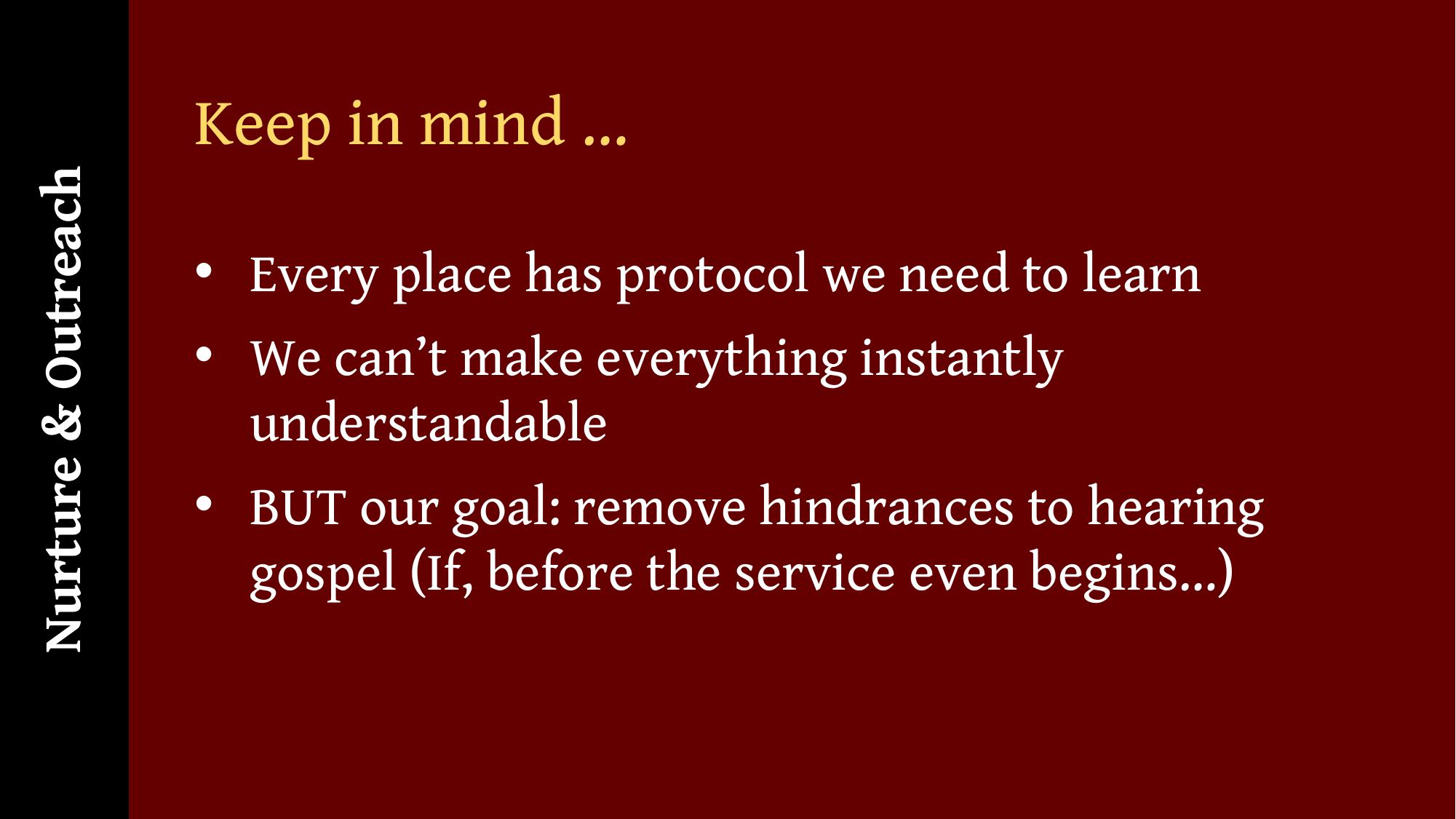

Nurture & Outreach
# Keep in mind …
Every place has protocol we need to learn
We can’t make everything instantly understandable
BUT our goal: remove hindrances to hearing gospel (If, before the service even begins…)